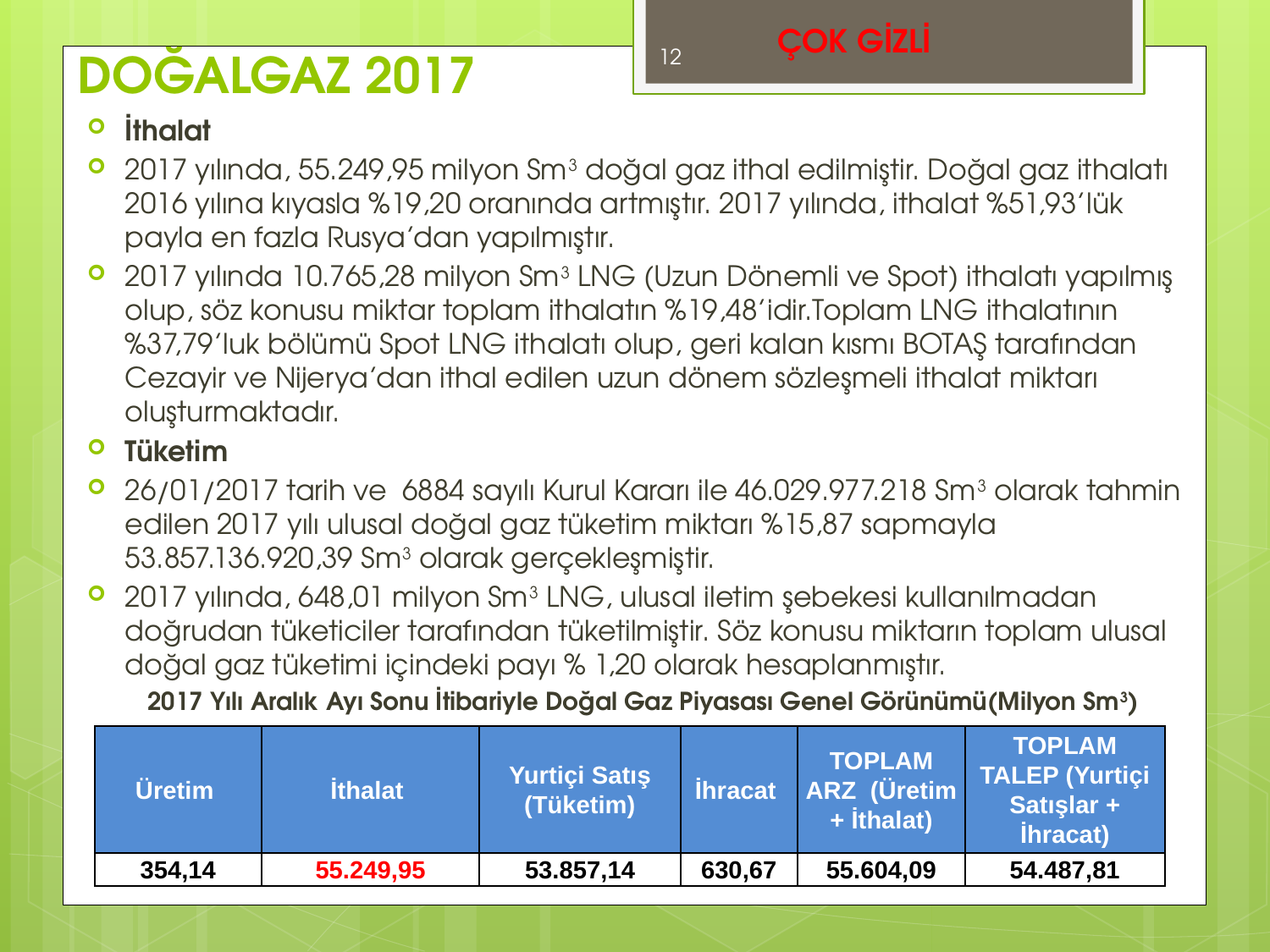

ÇOK GİZLİ
12
# DOĞALGAZ 2017
İthalat
2017 yılında, 55.249,95 milyon Sm3 doğal gaz ithal edilmiştir. Doğal gaz ithalatı 2016 yılına kıyasla %19,20 oranında artmıştır. 2017 yılında, ithalat %51,93’lük payla en fazla Rusya’dan yapılmıştır.
2017 yılında 10.765,28 milyon Sm3 LNG (Uzun Dönemli ve Spot) ithalatı yapılmış olup, söz konusu miktar toplam ithalatın %19,48’idir.Toplam LNG ithalatının %37,79’luk bölümü Spot LNG ithalatı olup, geri kalan kısmı BOTAŞ tarafından Cezayir ve Nijerya’dan ithal edilen uzun dönem sözleşmeli ithalat miktarı oluşturmaktadır.
Tüketim
26/01/2017 tarih ve  6884 sayılı Kurul Kararı ile 46.029.977.218 Sm3 olarak tahmin edilen 2017 yılı ulusal doğal gaz tüketim miktarı %15,87 sapmayla 53.857.136.920,39 Sm3 olarak gerçekleşmiştir.
2017 yılında, 648,01 milyon Sm3 LNG, ulusal iletim şebekesi kullanılmadan doğrudan tüketiciler tarafından tüketilmiştir. Söz konusu miktarın toplam ulusal doğal gaz tüketimi içindeki payı % 1,20 olarak hesaplanmıştır.
 2017 Yılı Aralık Ayı Sonu İtibariyle Doğal Gaz Piyasası Genel Görünümü(Milyon Sm3)

| Üretim | İthalat | Yurtiçi Satış (Tüketim) | İhracat | TOPLAM ARZ (Üretim + İthalat) | TOPLAM TALEP (Yurtiçi Satışlar + İhracat) |
| --- | --- | --- | --- | --- | --- |
| 354,14 | 55.249,95 | 53.857,14 | 630,67 | 55.604,09 | 54.487,81 |